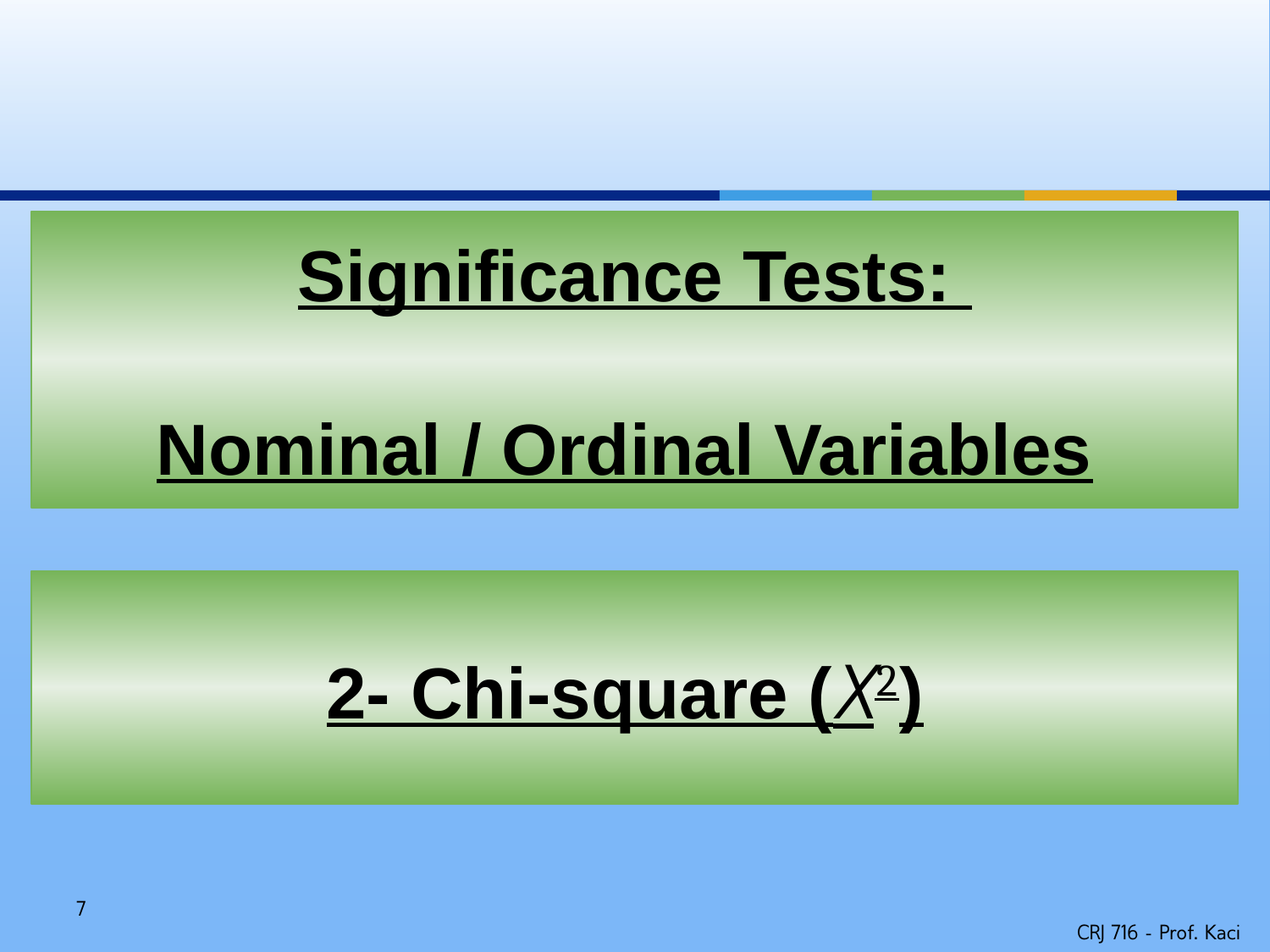

Significance Tests:

Nominal / Ordinal Variables
2- Chi-square (X2)
7
CRJ 716 - Prof. Kaci